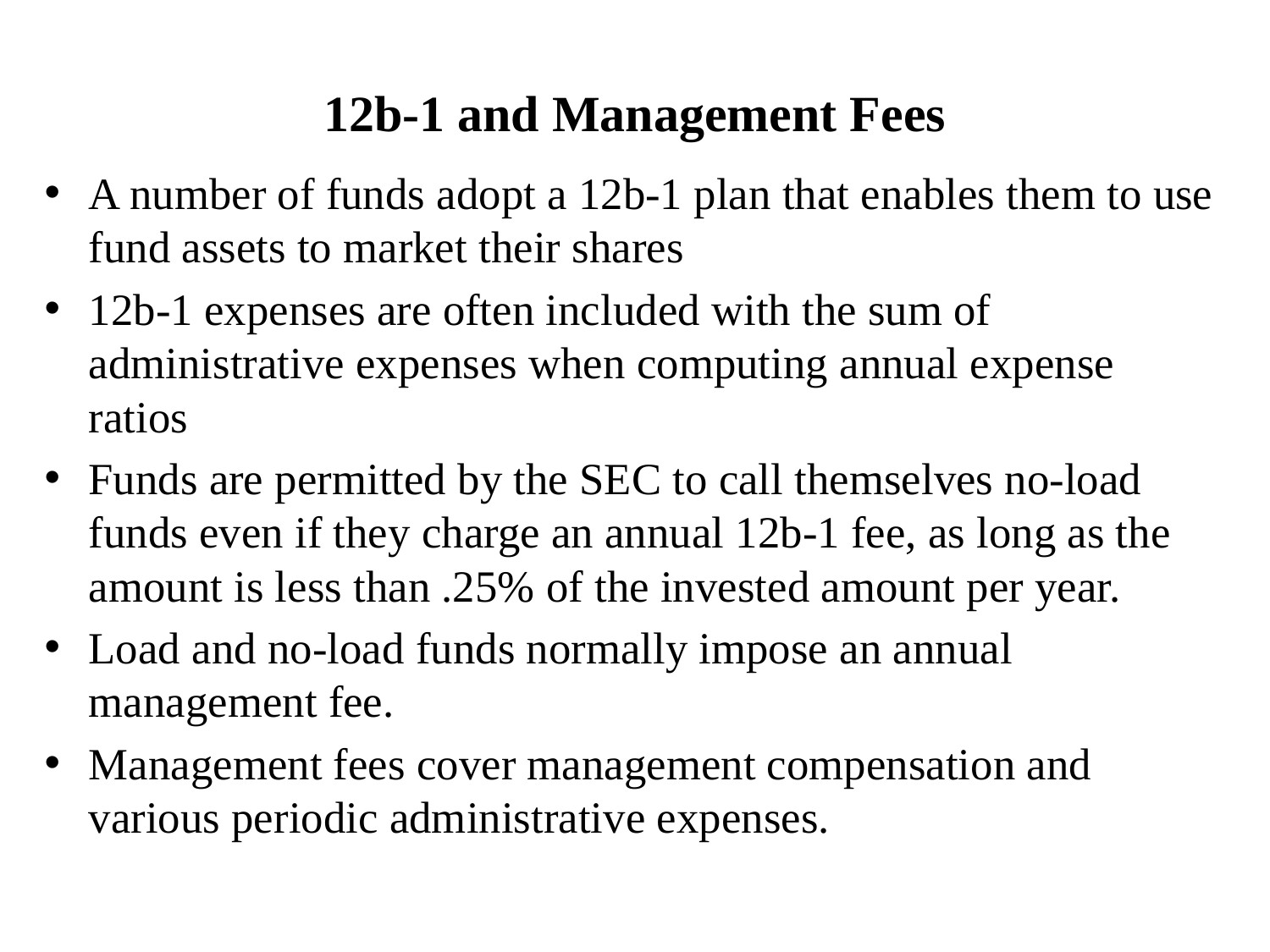

# 12b-1 and Management Fees
A number of funds adopt a 12b-1 plan that enables them to use fund assets to market their shares
12b-1 expenses are often included with the sum of administrative expenses when computing annual expense ratios
Funds are permitted by the SEC to call themselves no-load funds even if they charge an annual 12b-1 fee, as long as the amount is less than .25% of the invested amount per year.
Load and no-load funds normally impose an annual management fee.
Management fees cover management compensation and various periodic administrative expenses.